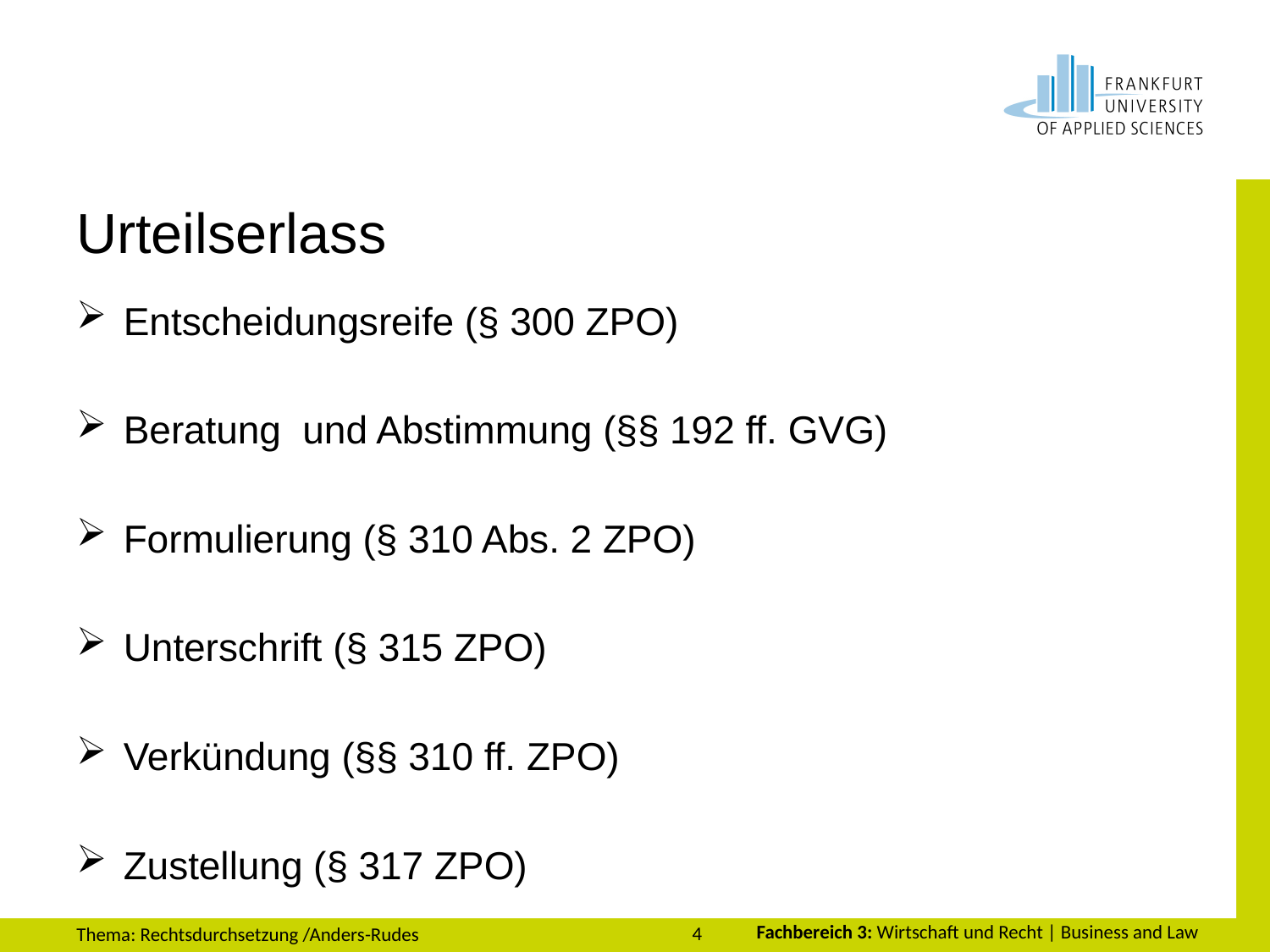

# Urteilserlass
Entscheidungsreife (§ 300 ZPO)

Beratung  und Abstimmung (§§ 192 ff. GVG)

Formulierung (§ 310 Abs. 2 ZPO)

Unterschrift (§ 315 ZPO)

Verkündung (§§ 310 ff. ZPO)

Zustellung (§ 317 ZPO)
4
Thema: Rechtsdurchsetzung /Anders-Rudes